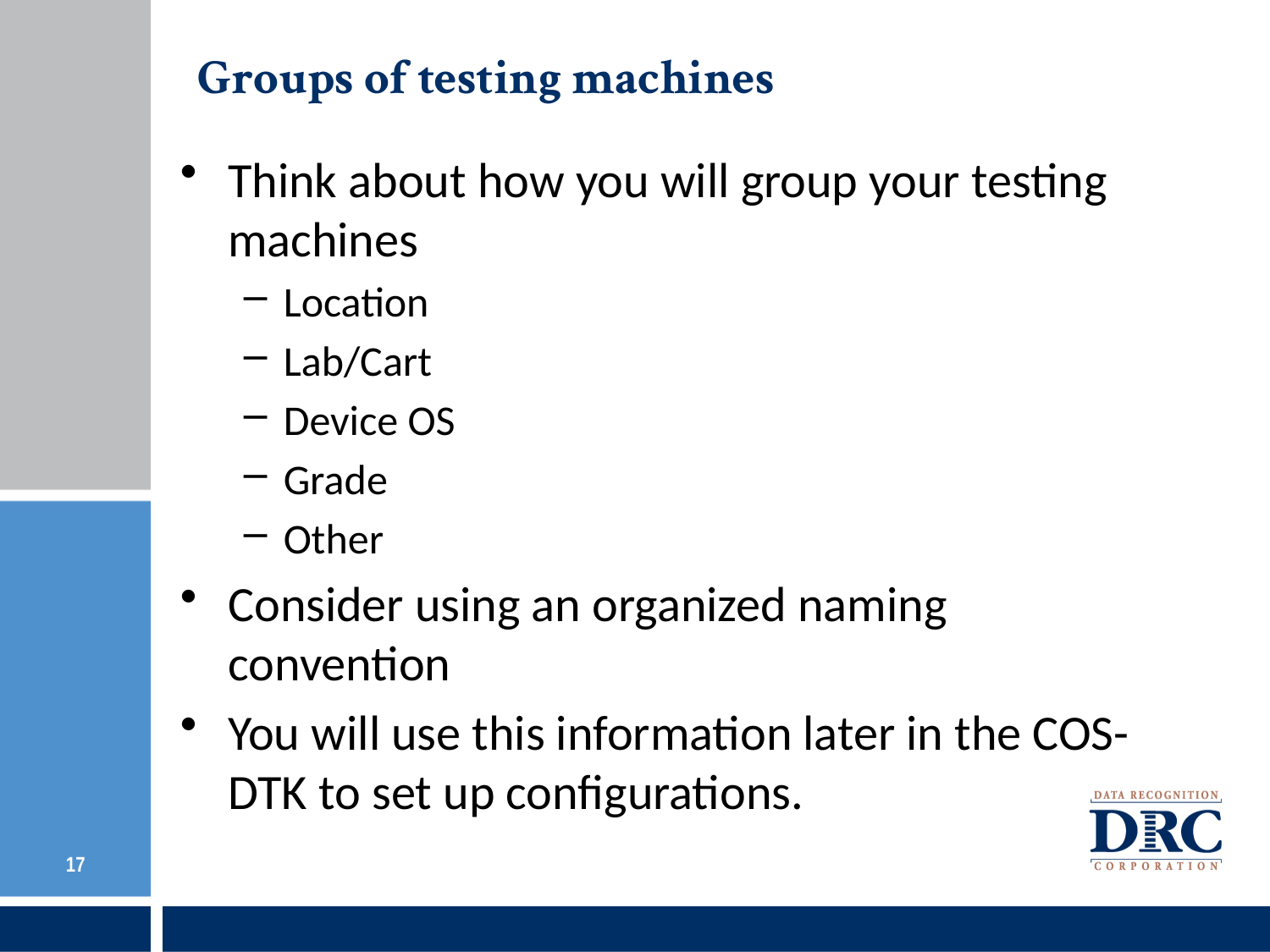

# Groups of testing machines
Think about how you will group your testing machines
Location
Lab/Cart
Device OS
Grade
Other
Consider using an organized naming convention
You will use this information later in the COS-DTK to set up configurations.
17